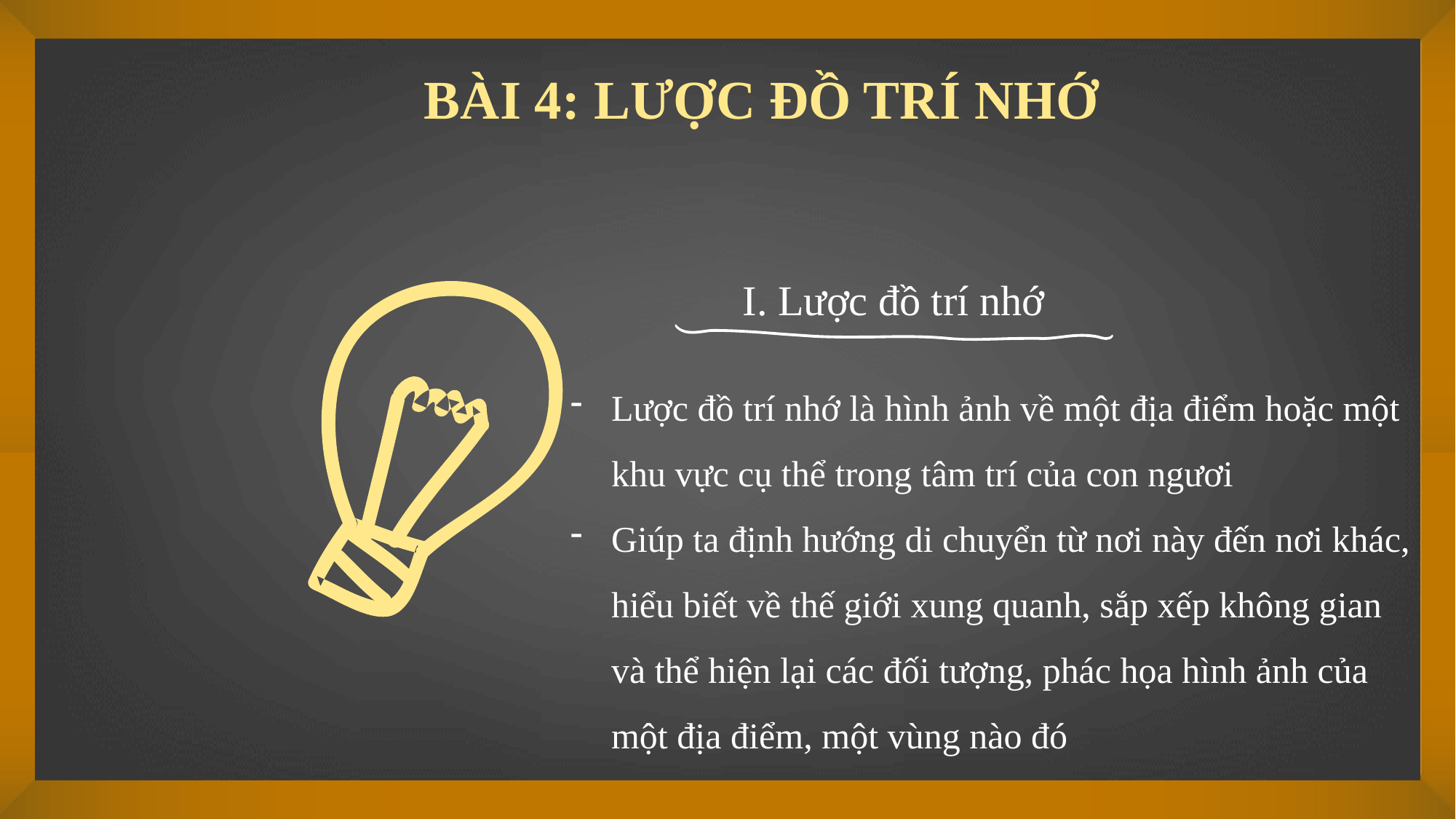

BÀI 4: LƯỢC ĐỒ TRÍ NHỚ

I. Lược đồ trí nhớ

Lược đồ trí nhớ là hình ảnh về một địa điểm hoặc một khu vực cụ thể trong tâm trí của con ngươi
Giúp ta định hướng di chuyển từ nơi này đến nơi khác, hiểu biết về thế giới xung quanh, sắp xếp không gian và thể hiện lại các đối tượng, phác họa hình ảnh của một địa điểm, một vùng nào đó